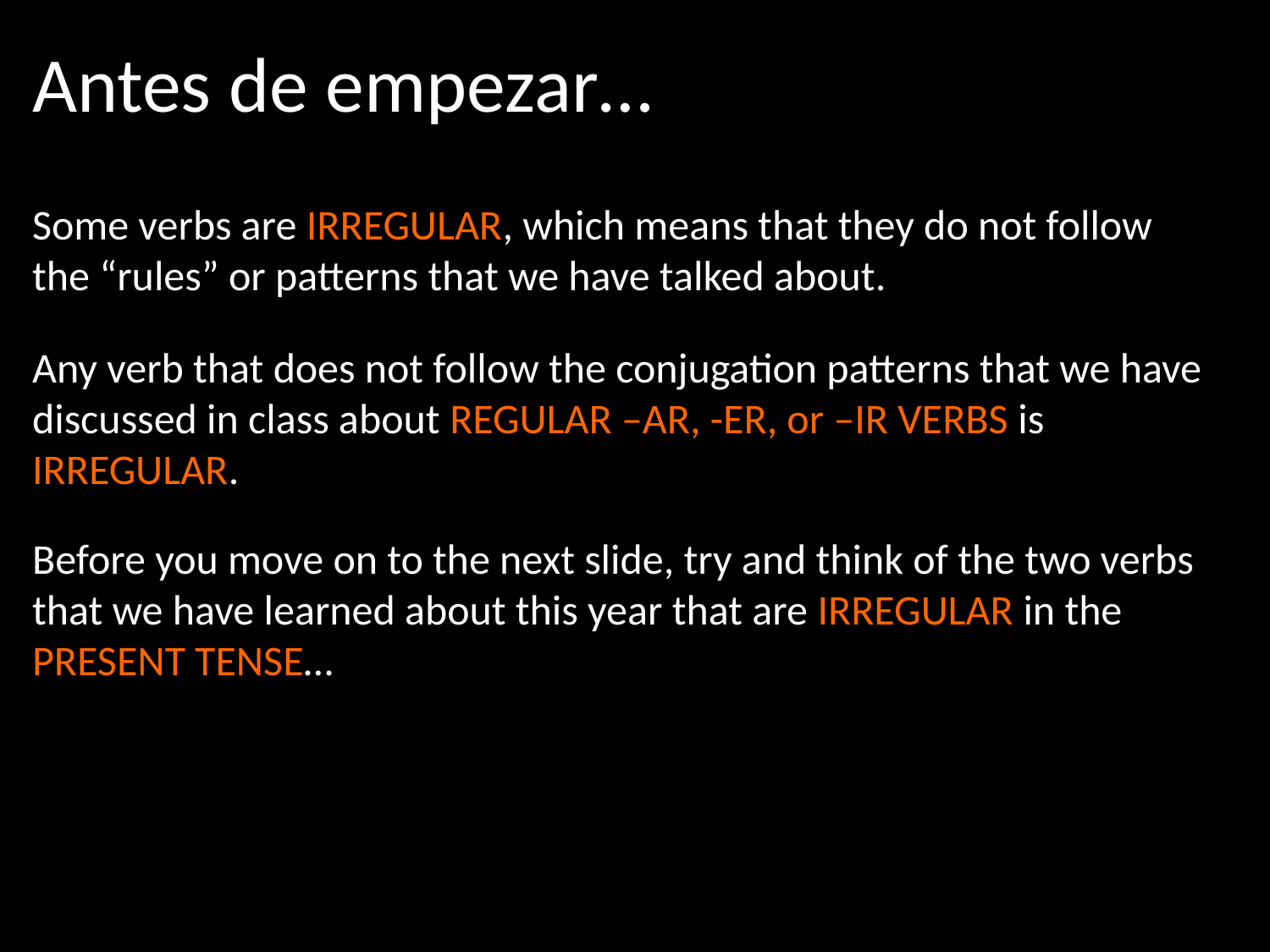

Antes de empezar…
Some verbs are IRREGULAR, which means that they do not follow the “rules” or patterns that we have talked about.
Any verb that does not follow the conjugation patterns that we have discussed in class about REGULAR –AR, -ER, or –IR VERBS is IRREGULAR.
Before you move on to the next slide, try and think of the two verbs that we have learned about this year that are IRREGULAR in the PRESENT TENSE…